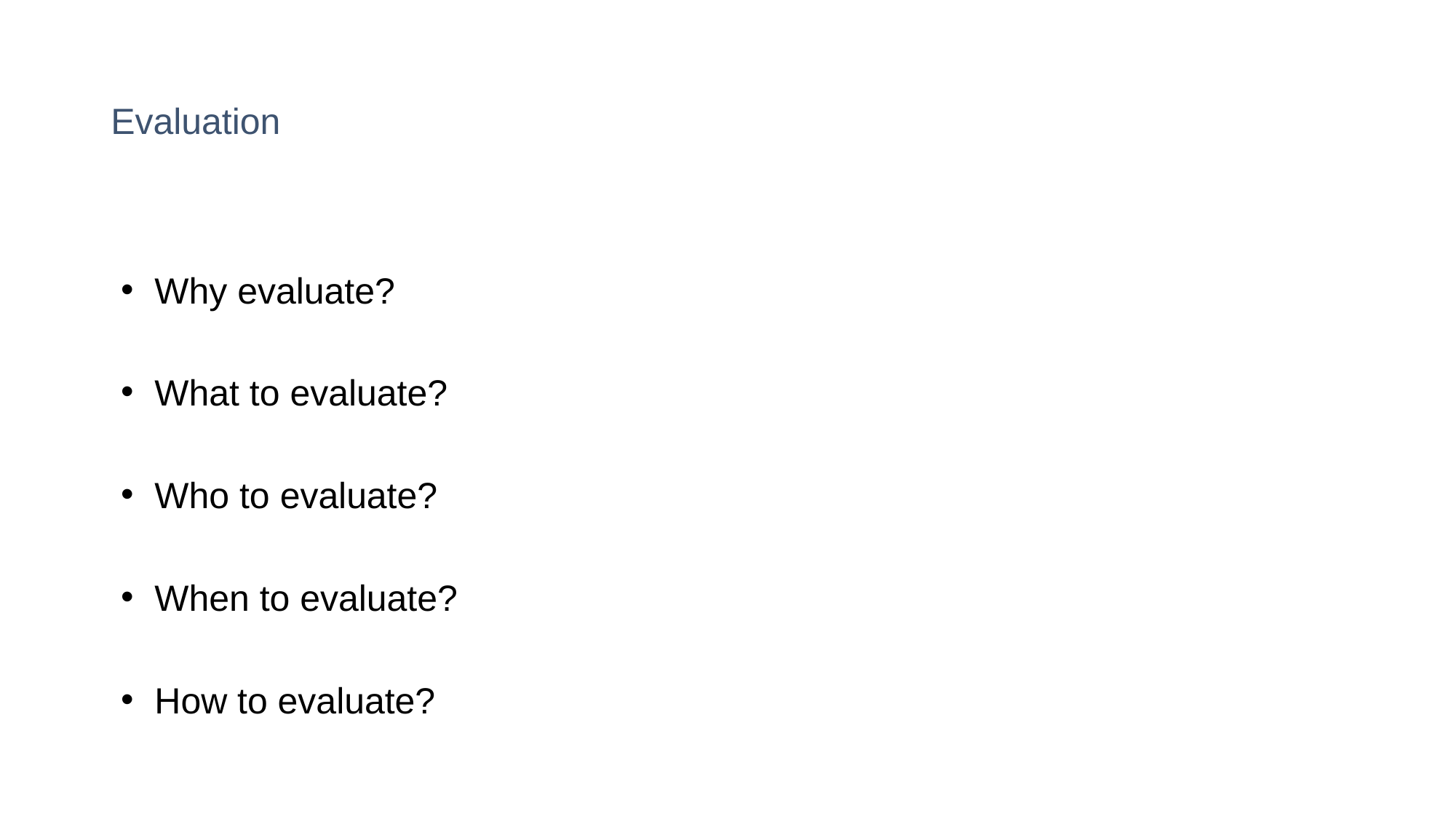

# Evaluation
Why evaluate?
What to evaluate?
Who to evaluate?
When to evaluate?
How to evaluate?